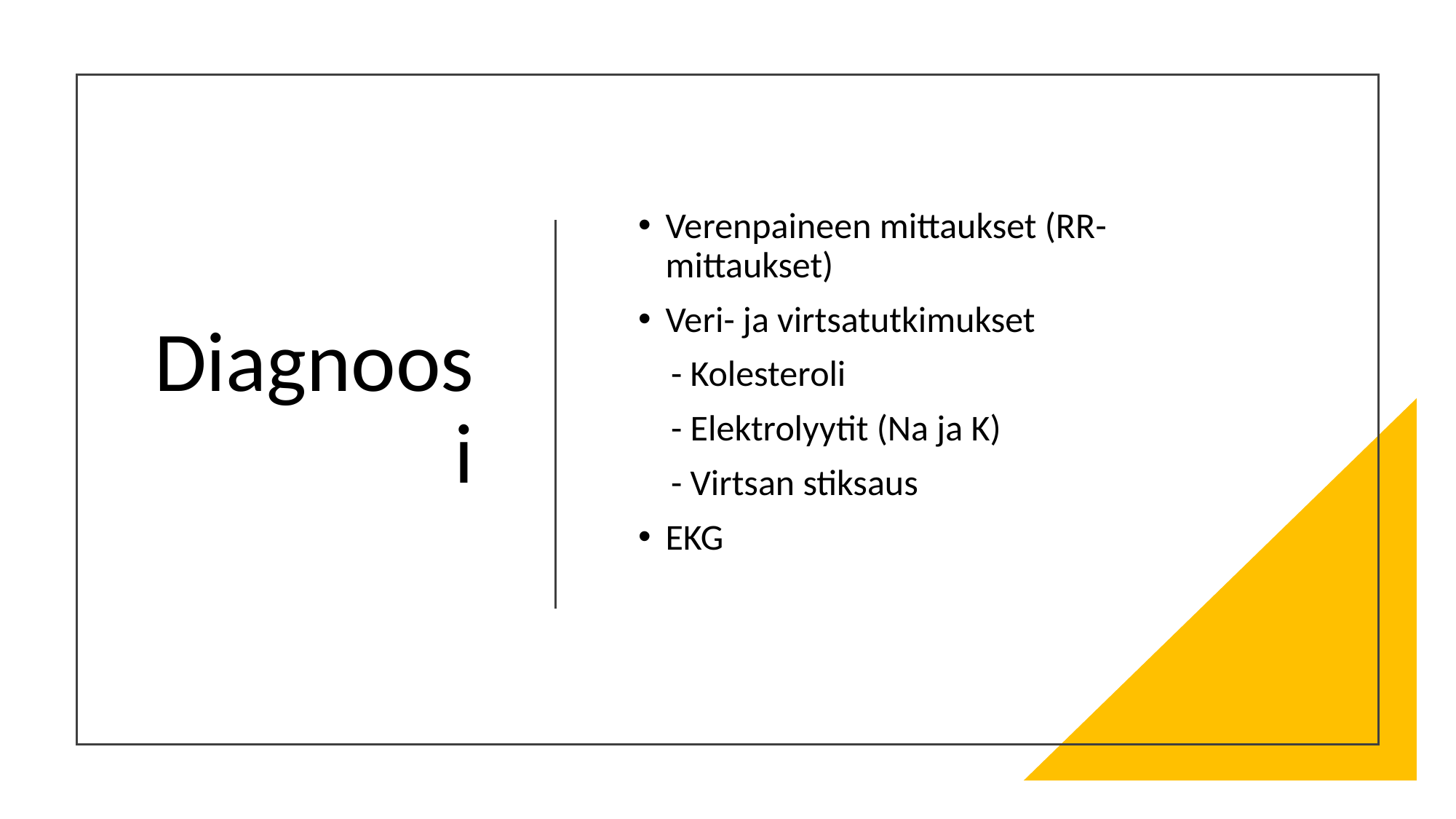

# Diagnoosi
Verenpaineen mittaukset (RR-mittaukset)
Veri- ja virtsatutkimukset
    - Kolesteroli
    - Elektrolyytit (Na ja K)
    - Virtsan stiksaus
EKG